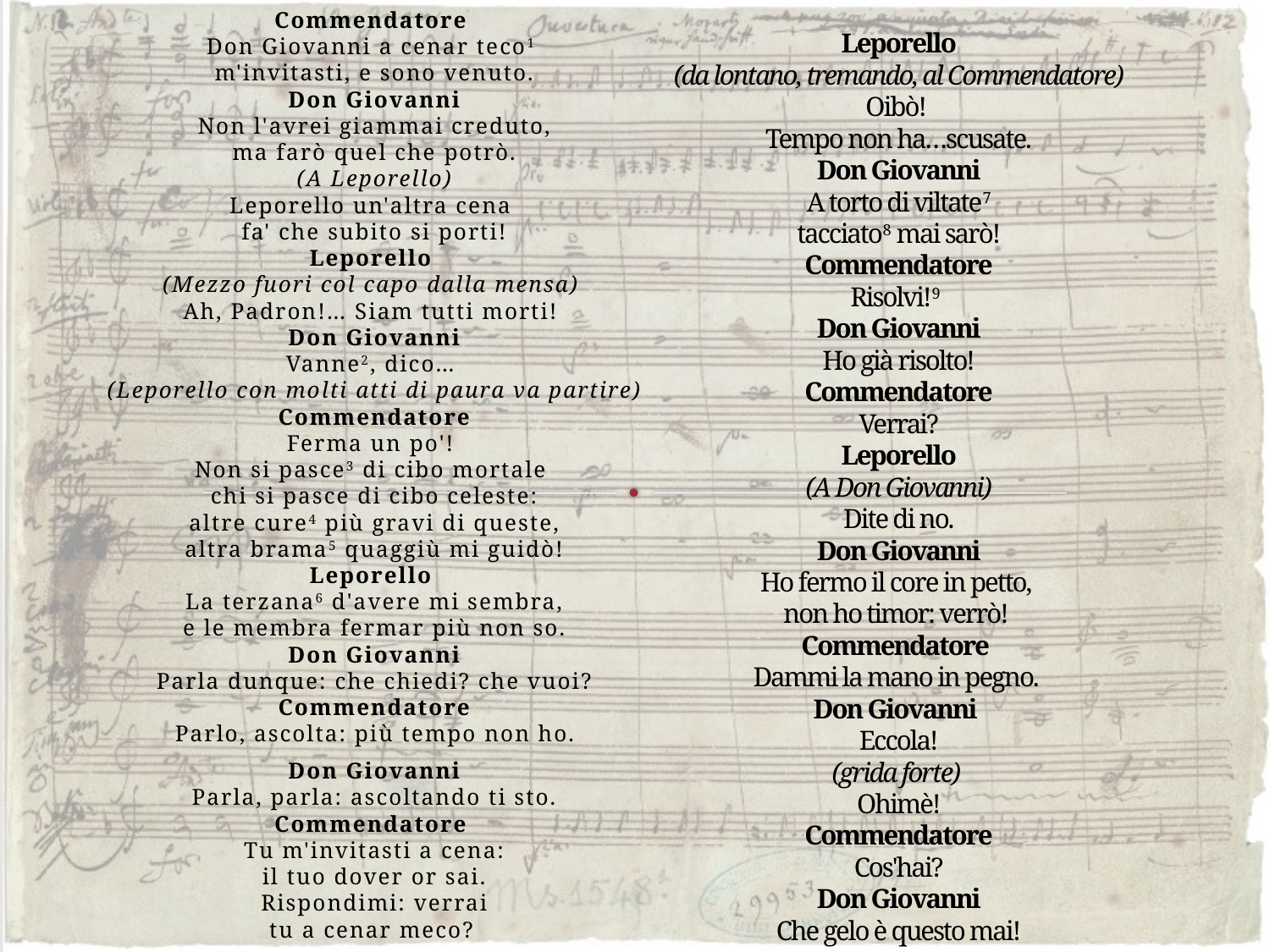

Commendatore 
Don Giovanni a cenar teco1 
m'invitasti, e sono venuto.
Don Giovanni
Non l'avrei giammai creduto,
ma farò quel che potrò.
(A Leporello)
Leporello un'altra cena 
fa' che subito si porti!
Leporello 
(Mezzo fuori col capo dalla mensa) 
Ah, Padron!… Siam tutti morti! 
Don Giovanni
Vanne2, dico… 
(Leporello con molti atti di paura va partire)
Commendatore
Ferma un po'! 
Non si pasce3 di cibo mortale 
chi si pasce di cibo celeste:
altre cure4 più gravi di queste,
altra brama5 quaggiù mi guidò!
Leporello 
La terzana6 d'avere mi sembra,
e le membra fermar più non so.
Don Giovanni
Parla dunque: che chiedi? che vuoi?Commendatore
Parlo, ascolta: più tempo non ho.
Don Giovanni
Parla, parla: ascoltando ti sto.
Commendatore 
Tu m'invitasti a cena:
il tuo dover or sai.
Rispondimi: verrai
tu a cenar meco?
# Leporello (da lontano, tremando, al Commendatore) Oibò!  Tempo non ha…scusate. Don Giovanni A torto di viltate7 tacciato8 mai sarò! Commendatore Risolvi!9  Don Giovanni Ho già risolto! Commendatore Verrai? Leporello (A Don Giovanni) Dite di no. Don Giovanni Ho fermo il core in petto,  non ho timor: verrò!  Commendatore  Dammi la mano in pegno.  Don Giovanni  Eccola! (grida forte)  Ohimè! Commendatore Cos'hai? Don Giovanni Che gelo è questo mai!